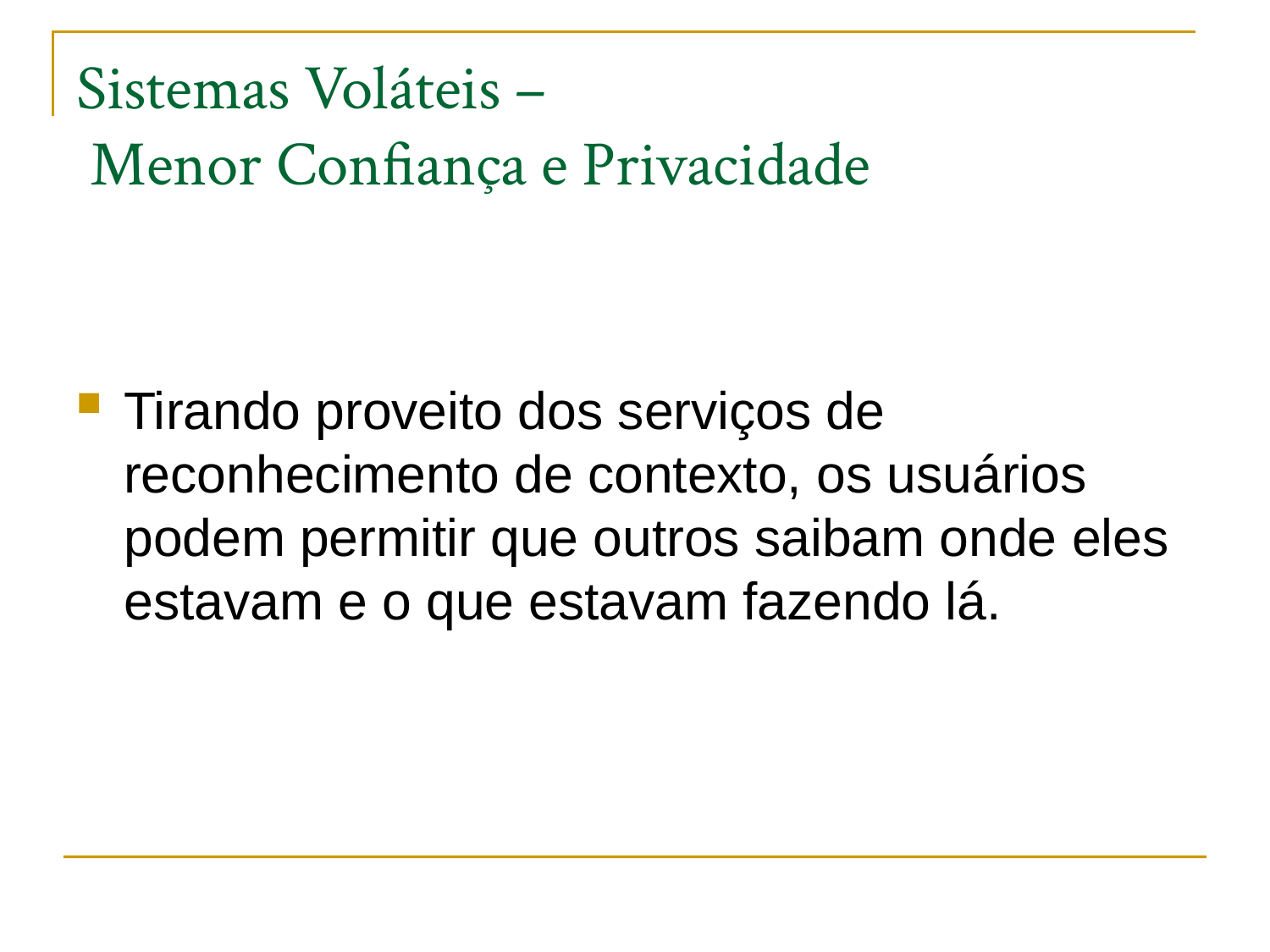

# Sistemas Voláteis – Menor Confiança e Privacidade

Tirando proveito dos serviços de reconhecimento de contexto, os usuários podem permitir que outros saibam onde eles estavam e o que estavam fazendo lá.